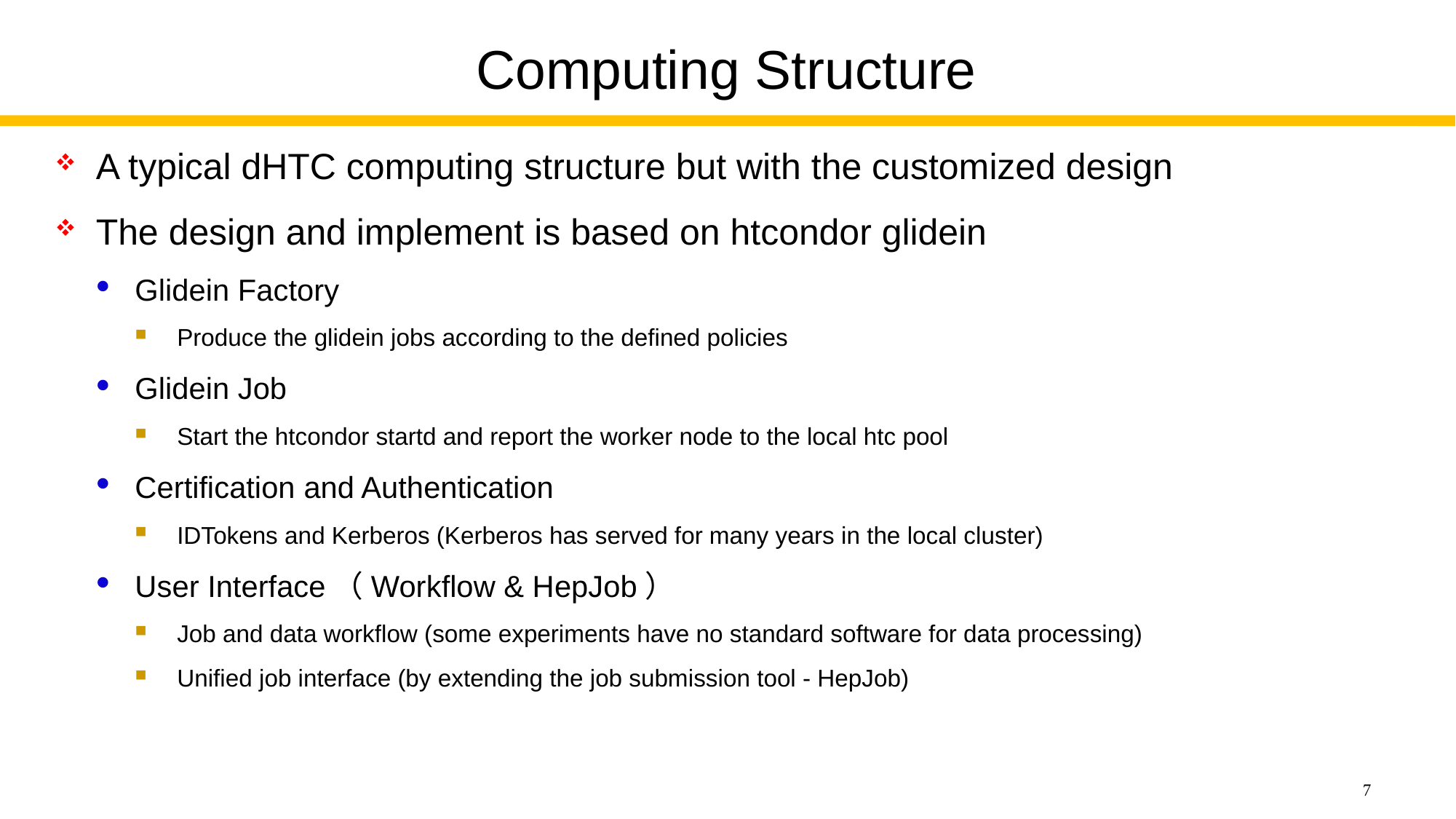

# Computing Structure
A typical dHTC computing structure but with the customized design
The design and implement is based on htcondor glidein
Glidein Factory
Produce the glidein jobs according to the defined policies
Glidein Job
Start the htcondor startd and report the worker node to the local htc pool
Certification and Authentication
IDTokens and Kerberos (Kerberos has served for many years in the local cluster)
User Interface（Workflow & HepJob）
Job and data workflow (some experiments have no standard software for data processing)
Unified job interface (by extending the job submission tool - HepJob)
7